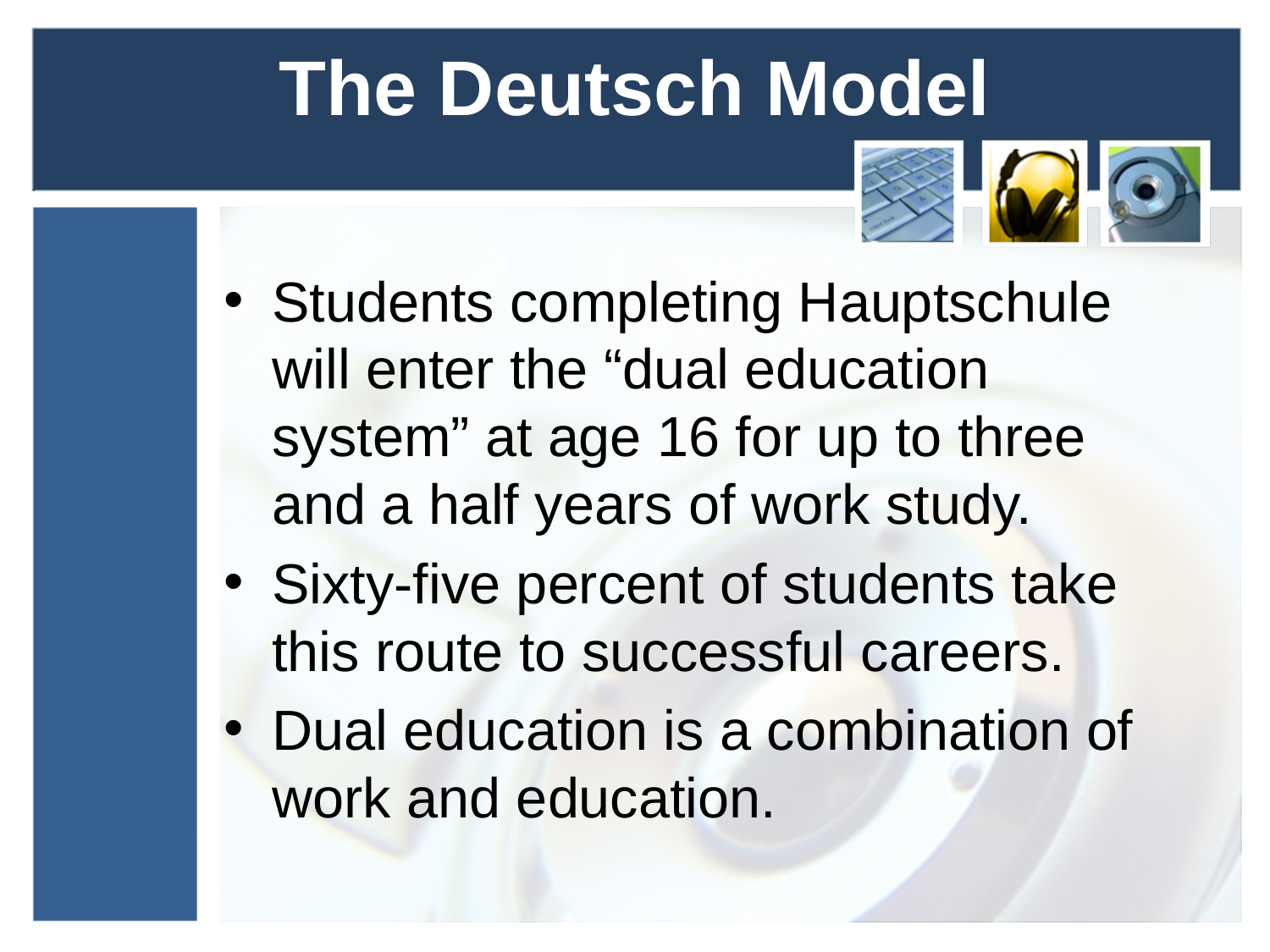

# The Deutsch Model

Students completing Hauptschule will enter the “dual education system” at age 16 for up to three and a half years of work study.
Sixty-five percent of students take this route to successful careers.
Dual education is a combination of work and education.